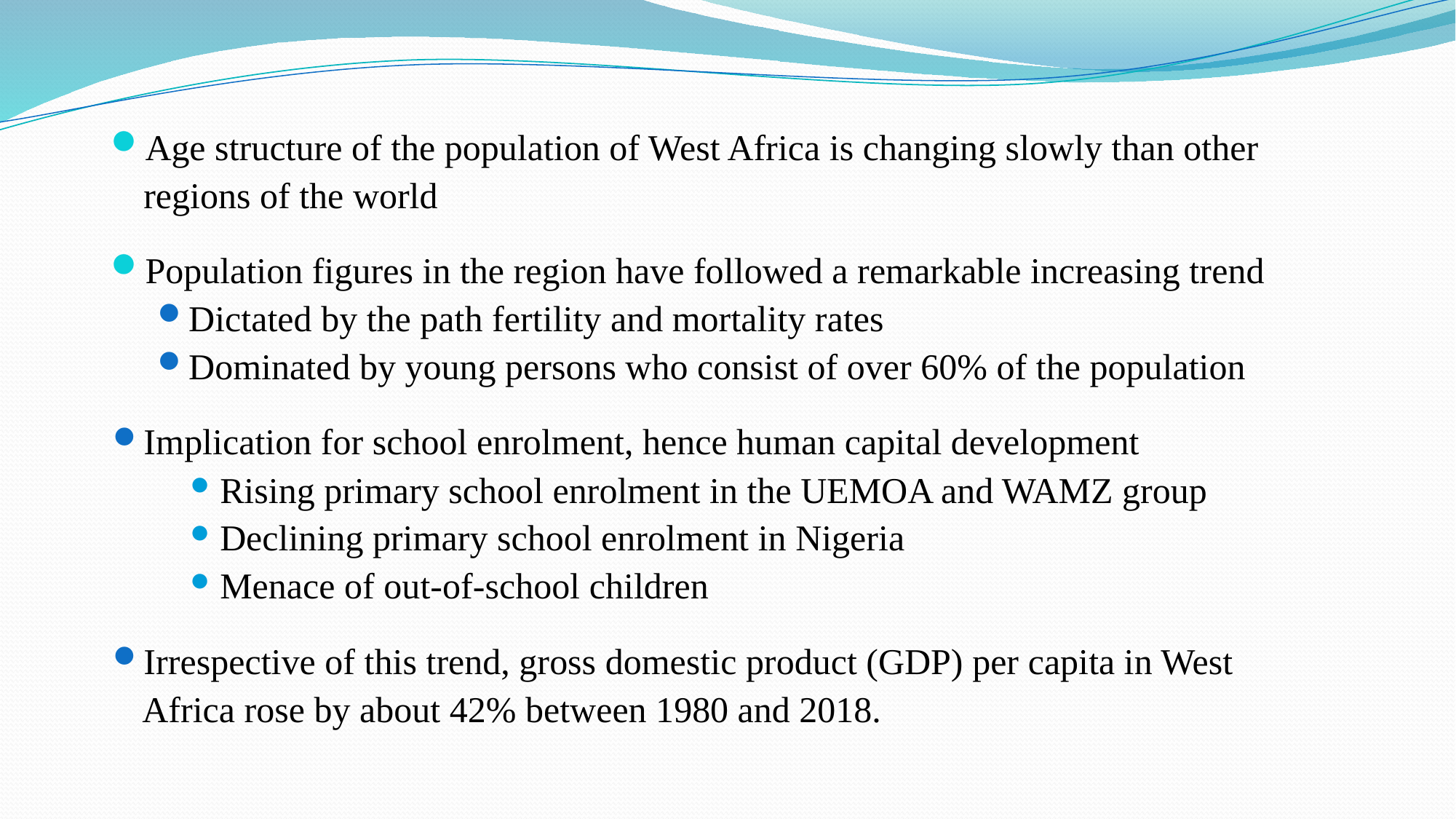

#
Age structure of the population of West Africa is changing slowly than other regions of the world
Population figures in the region have followed a remarkable increasing trend
Dictated by the path fertility and mortality rates
Dominated by young persons who consist of over 60% of the population
Implication for school enrolment, hence human capital development
Rising primary school enrolment in the UEMOA and WAMZ group
Declining primary school enrolment in Nigeria
Menace of out-of-school children
Irrespective of this trend, gross domestic product (GDP) per capita in West Africa rose by about 42% between 1980 and 2018.